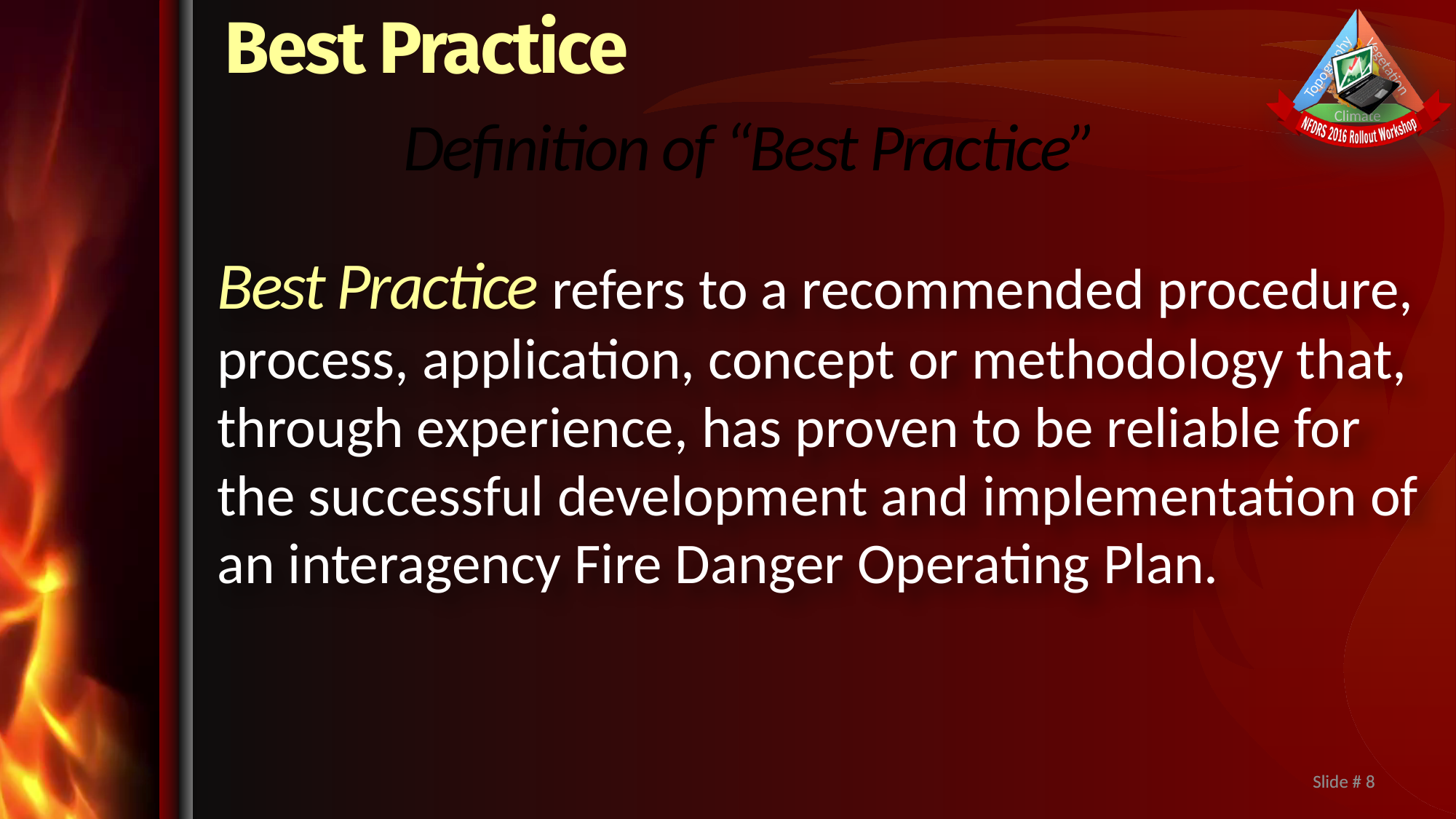

# Definition of “Best Practice”
Best Practice refers to a recommended procedure, process, application, concept or methodology that, through experience, has proven to be reliable for the successful development and implementation of an interagency Fire Danger Operating Plan.